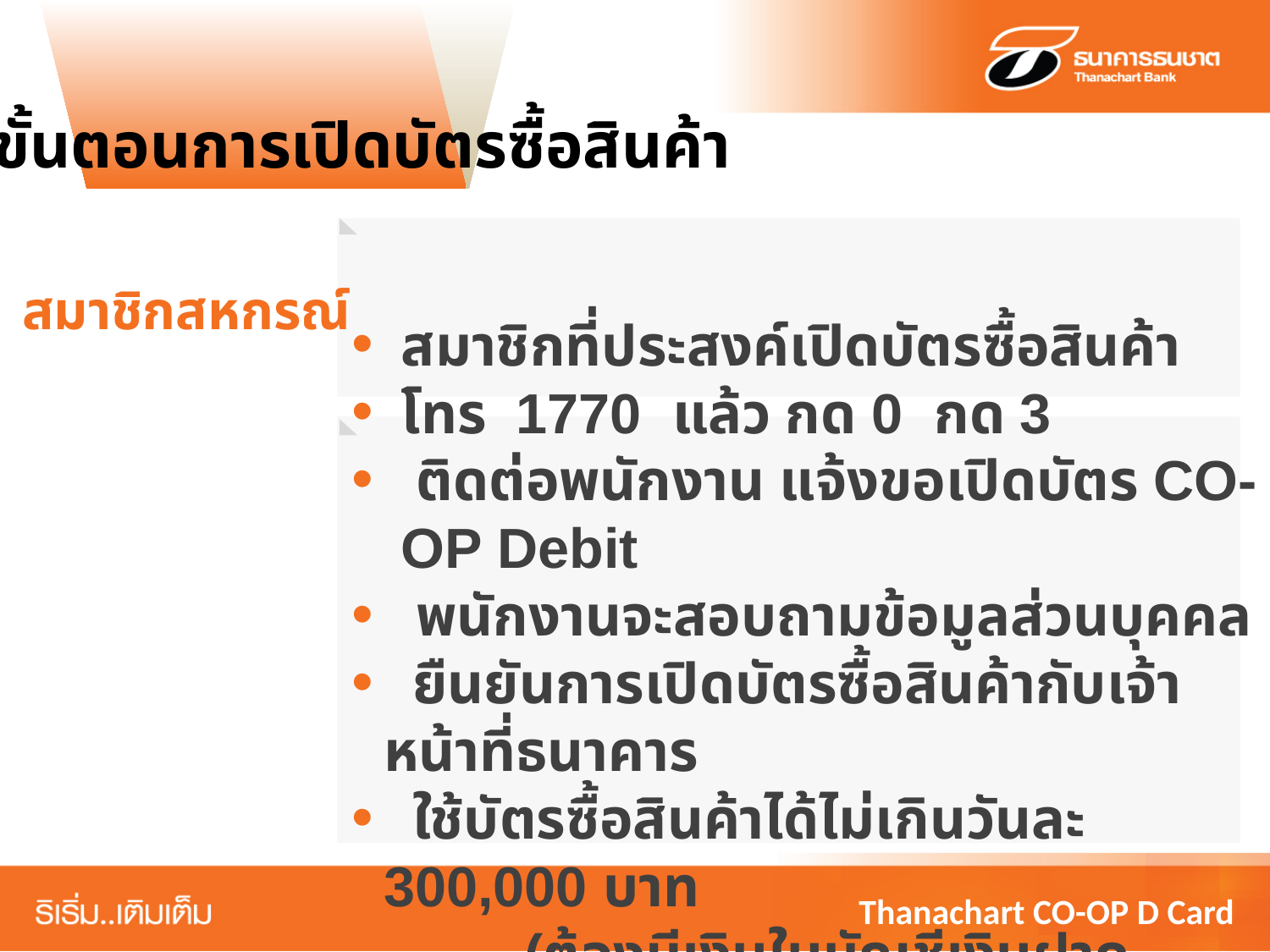

ขั้นตอนการเปิดบัตรซื้อสินค้า

สมาชิกสหกรณ์
สมาชิกที่ประสงค์เปิดบัตรซื้อสินค้า
โทร  1770  แล้ว กด 0  กด 3
 ติดต่อพนักงาน แจ้งขอเปิดบัตร CO-OP Debit
 พนักงานจะสอบถามข้อมูลส่วนบุคคล
  ยืนยันการเปิดบัตรซื้อสินค้ากับเจ้าหน้าที่ธนาคาร
  ใช้บัตรซื้อสินค้าได้ไม่เกินวันละ 300,000 บาท
           (ต้องมีเงินในบัญชีเงินฝากสหกรณ์)

Thanachart CO-OP D Card